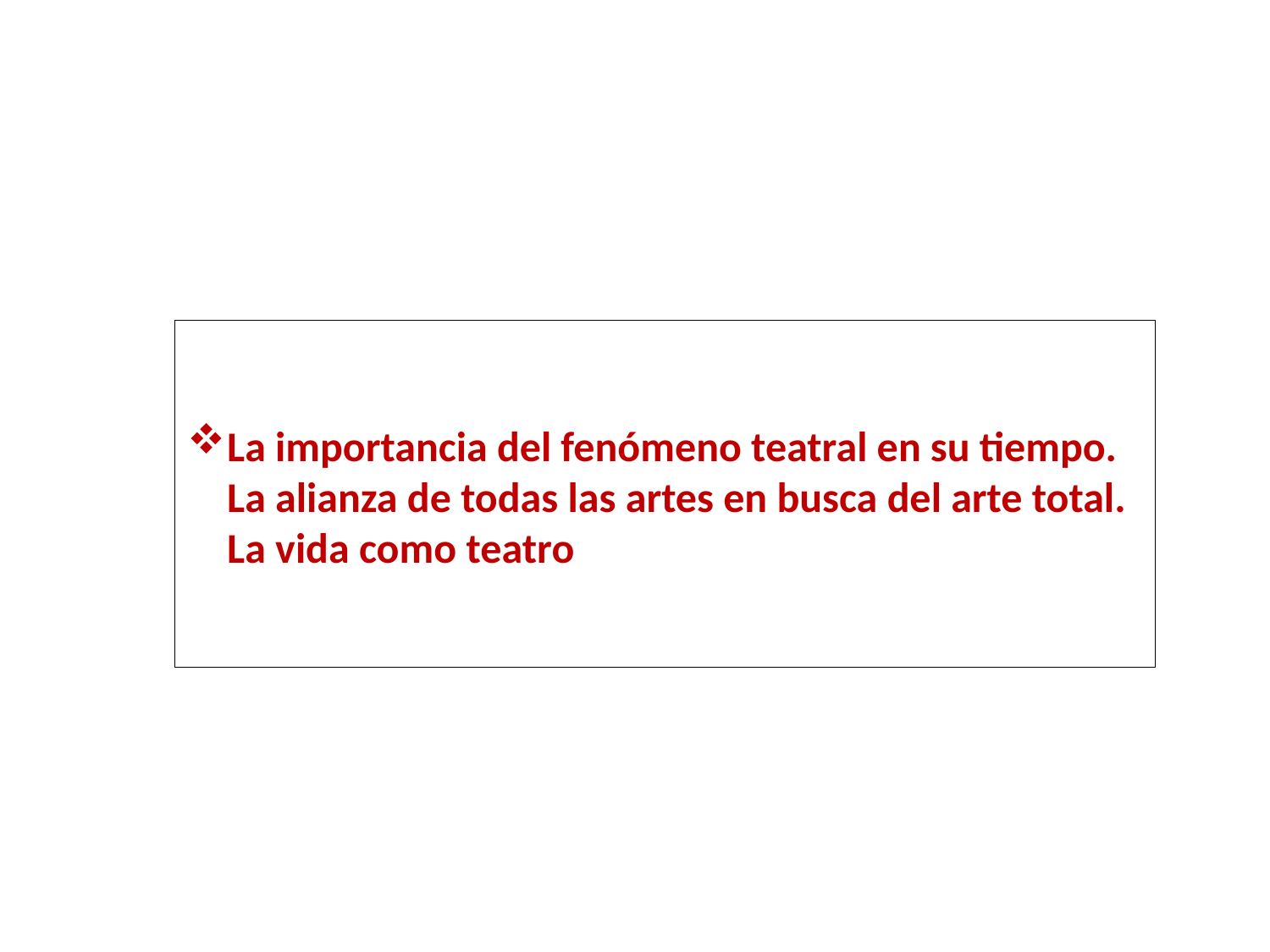

La importancia del fenómeno teatral en su tiempo. La alianza de todas las artes en busca del arte total. La vida como teatro